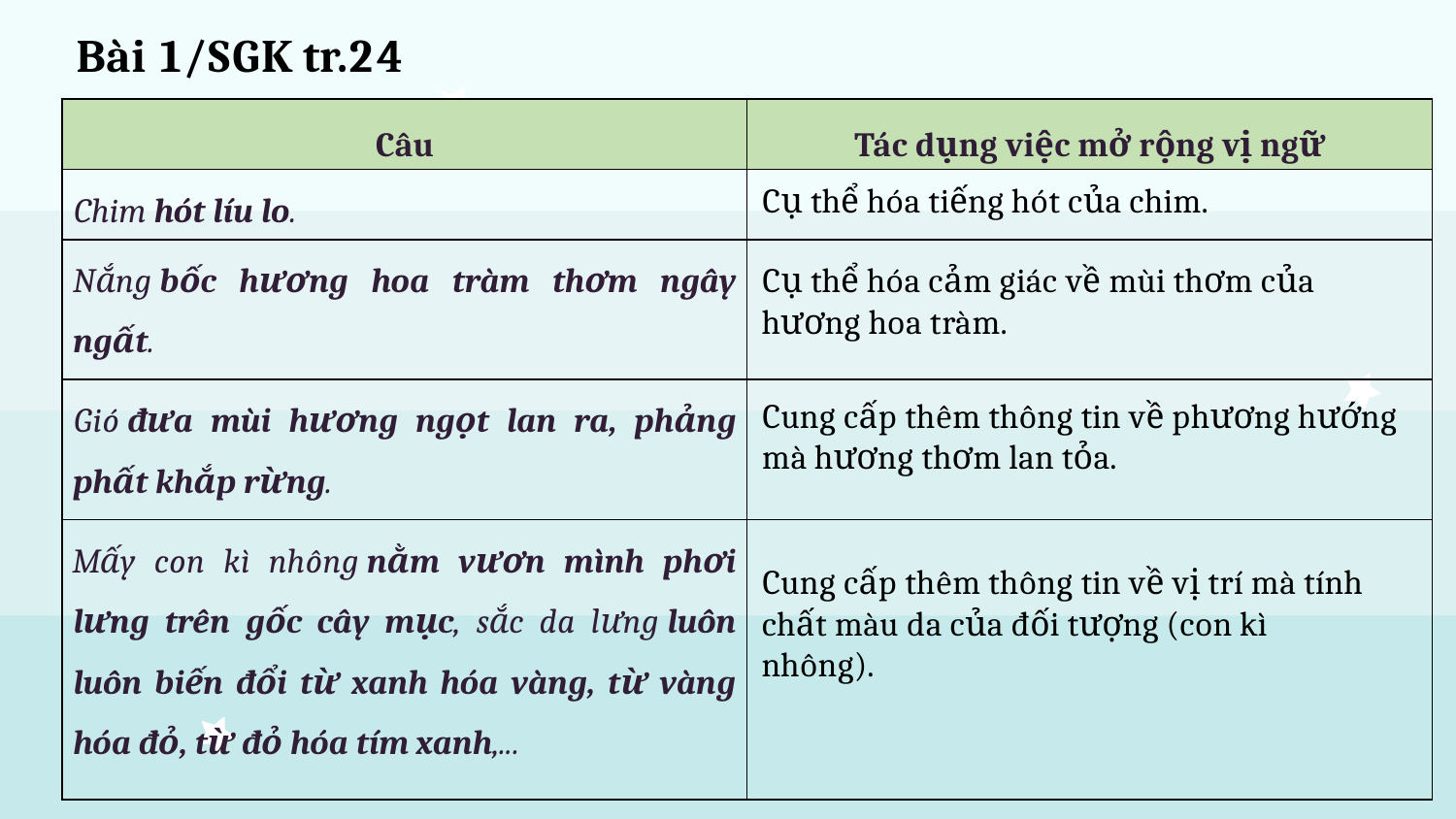

Bài 1/SGK tr.24
| Câu | Tác dụng việc mở rộng vị ngữ |
| --- | --- |
| Chim hót líu lo. |  |
| Nắng bốc hương hoa tràm thơm ngây ngất. |  |
| Gió đưa mùi hương ngọt lan ra, phảng phất khắp rừng. |  |
| Mấy con kì nhông nằm vươn mình phơi lưng trên gốc cây mục, sắc da lưng luôn luôn biến đổi từ xanh hóa vàng, từ vàng hóa đỏ, từ đỏ hóa tím xanh,... |  |
Cụ thể hóa tiếng hót của chim.
Cụ thể hóa cảm giác về mùi thơm của hương hoa tràm.
Cung cấp thêm thông tin về phương hướng mà hương thơm lan tỏa.
Cung cấp thêm thông tin về vị trí mà tính chất màu da của đối tượng (con kì nhông).